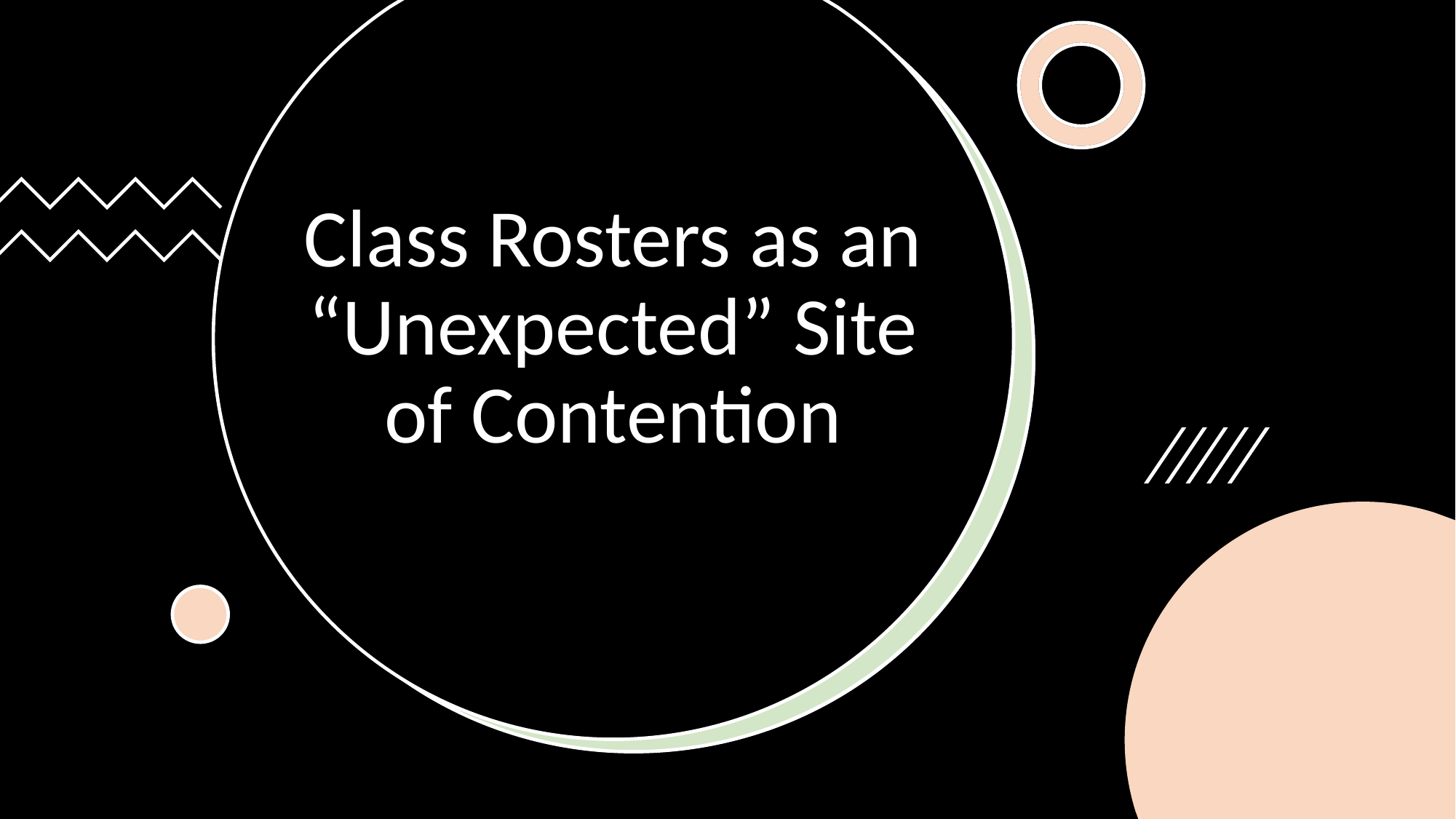

# Class Rosters as an “Unexpected” Site of Contention